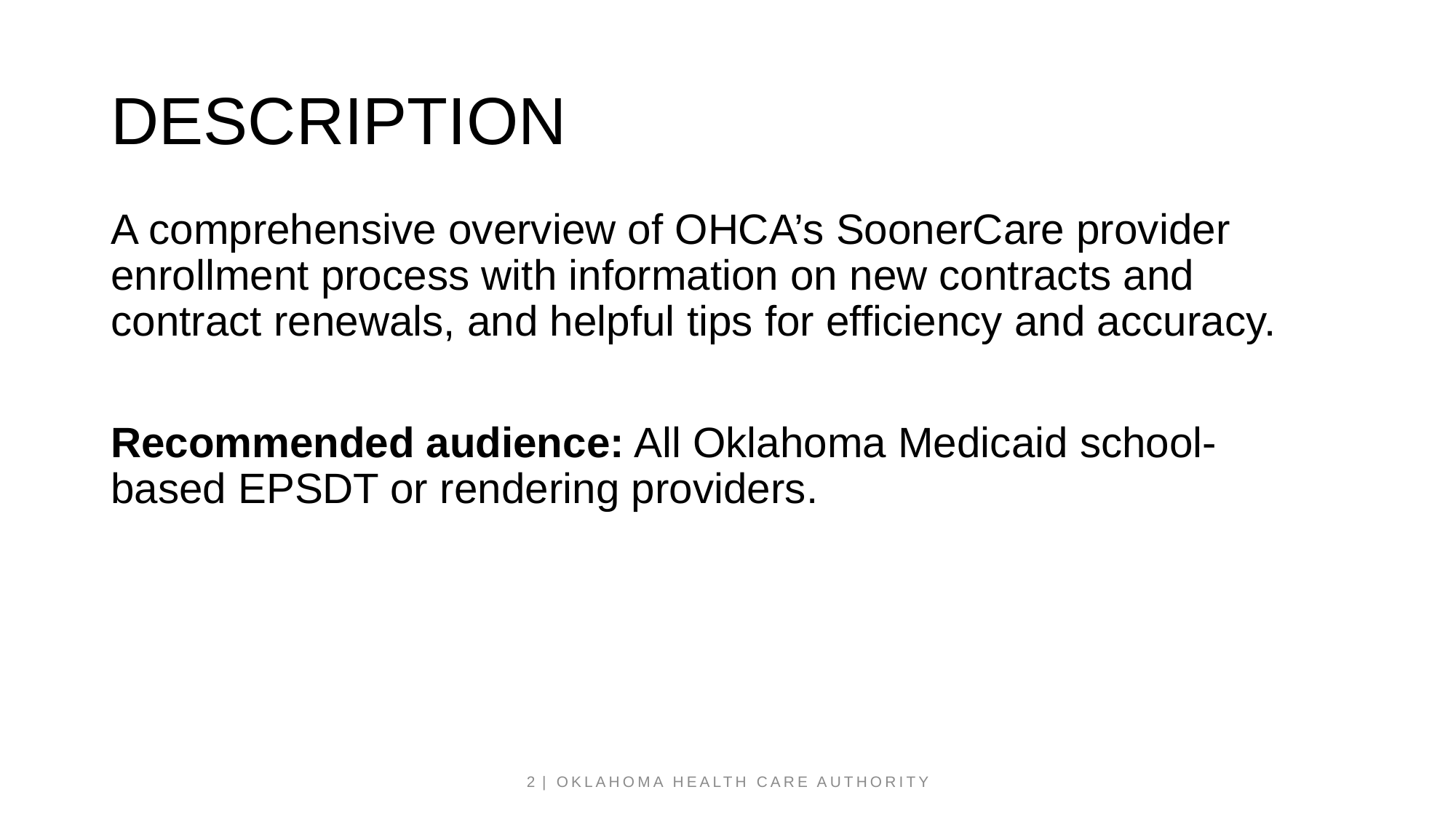

# description
A comprehensive overview of OHCA’s SoonerCare provider enrollment process with information on new contracts and contract renewals, and helpful tips for efficiency and accuracy.

Recommended audience: All Oklahoma Medicaid school- based EPSDT or rendering providers.